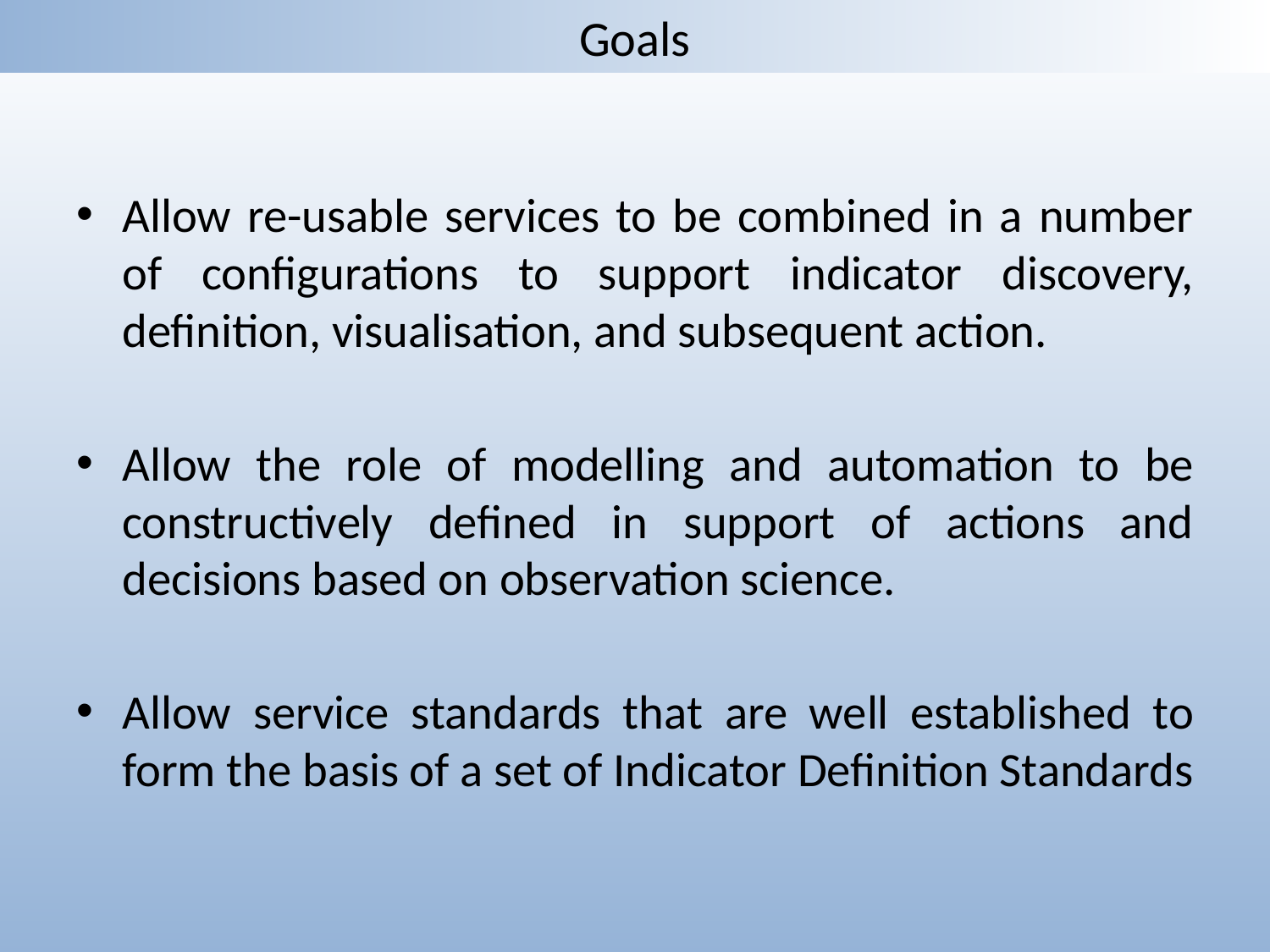

# Goals
Allow re-usable services to be combined in a number of configurations to support indicator discovery, definition, visualisation, and subsequent action.

Allow the role of modelling and automation to be constructively defined in support of actions and decisions based on observation science.

Allow service standards that are well established to form the basis of a set of Indicator Definition Standards